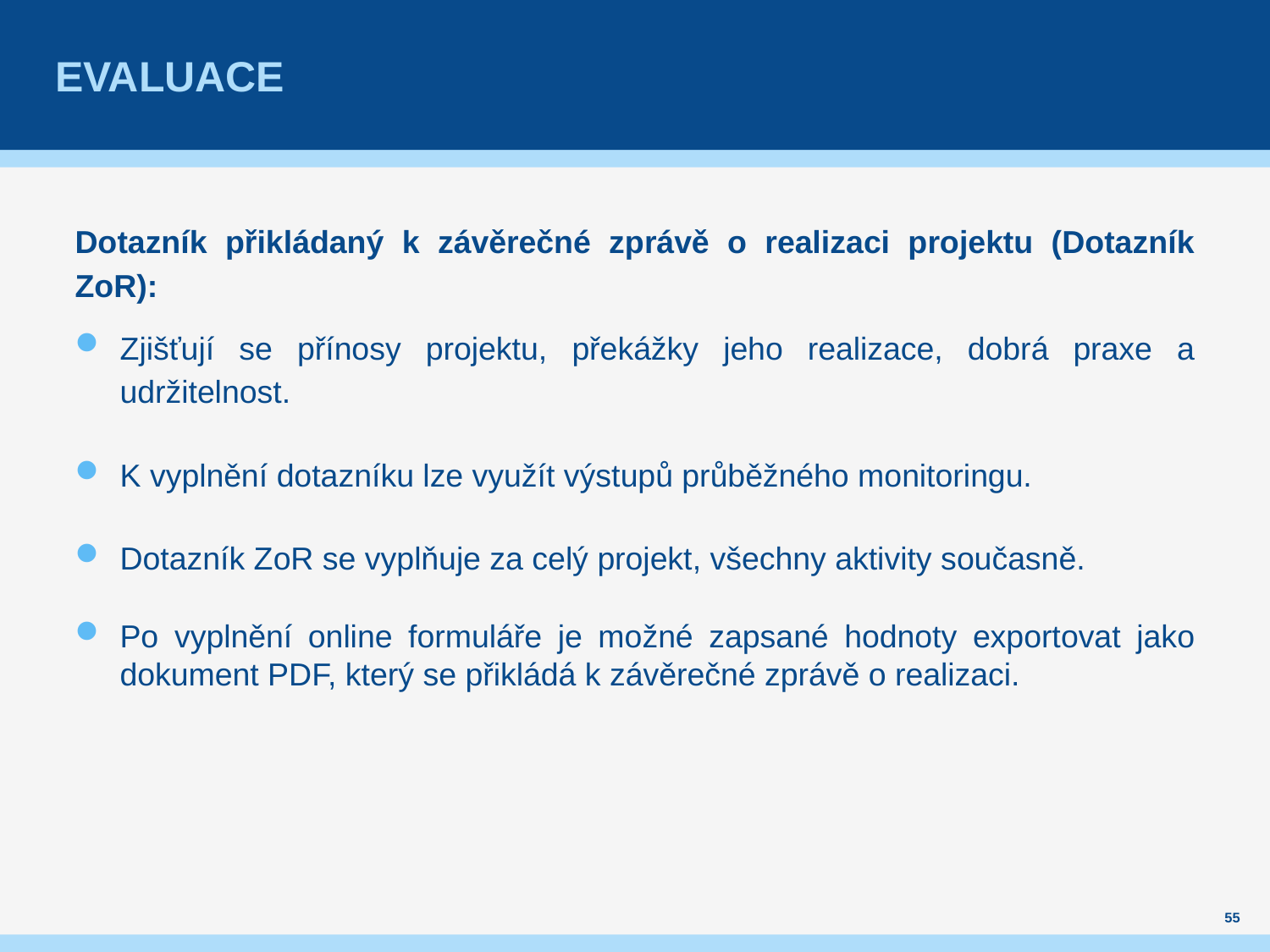

# evaluace
Dotazník přikládaný k závěrečné zprávě o realizaci projektu (Dotazník ZoR):
Zjišťují se přínosy projektu, překážky jeho realizace, dobrá praxe a udržitelnost.
K vyplnění dotazníku lze využít výstupů průběžného monitoringu.
Dotazník ZoR se vyplňuje za celý projekt, všechny aktivity současně.
Po vyplnění online formuláře je možné zapsané hodnoty exportovat jako dokument PDF, který se přikládá k závěrečné zprávě o realizaci.

55